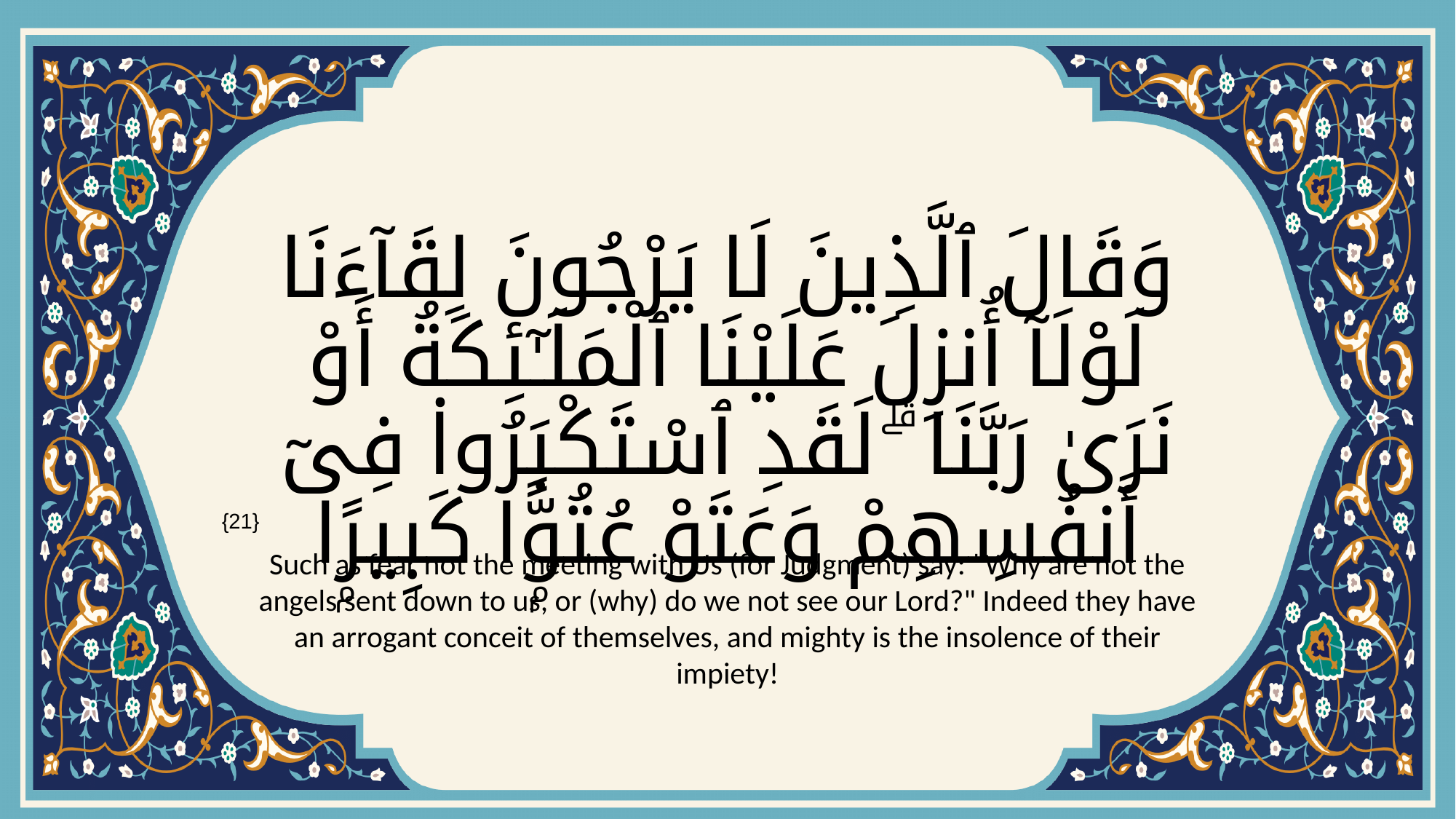

# وَقَالَ ٱلَّذِينَ لَا يَرْجُونَ لِقَآءَنَا لَوْلَآ أُنزِلَ عَلَيْنَا ٱلْمَلَـٰٓئِكَةُ أَوْ نَرَىٰ رَبَّنَا ۗ لَقَدِ ٱسْتَكْبَرُوا۟ فِىٓ أَنفُسِهِمْ وَعَتَوْ عُتُوًّۭا كَبِيرًۭا
{21}
Such as fear not the meeting with Us (for Judgment) say: "Why are not the angels sent down to us, or (why) do we not see our Lord?" Indeed they have an arrogant conceit of themselves, and mighty is the insolence of their impiety!